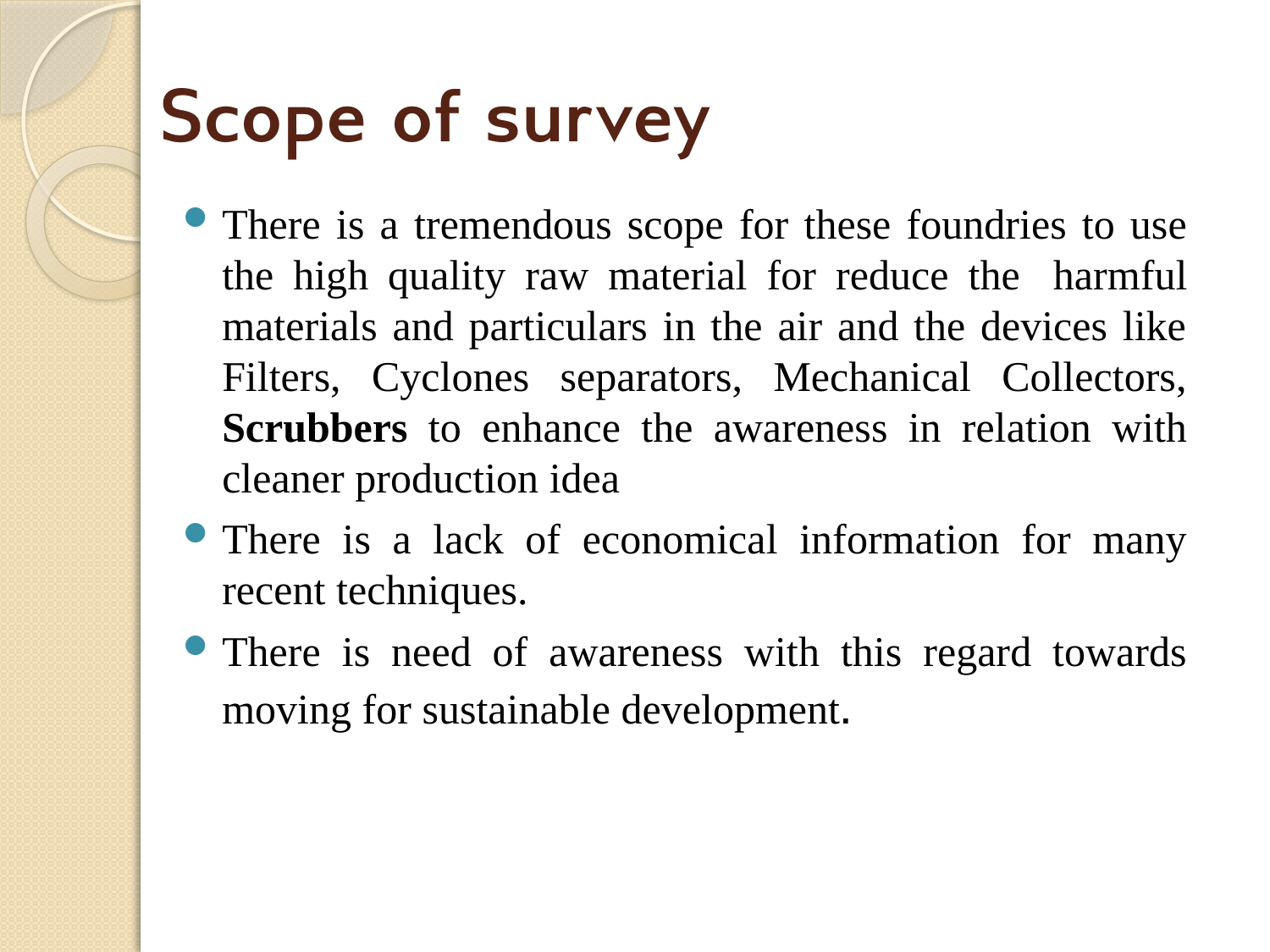

# Scope of survey
There is a tremendous scope for these foundries to use the high quality raw material for reduce the  harmful materials and particulars in the air and the devices like Filters, Cyclones separators, Mechanical Collectors, Scrubbers to enhance the awareness in relation with cleaner production idea
There is a lack of economical information for many recent techniques.
There is need of awareness with this regard towards moving for sustainable development.